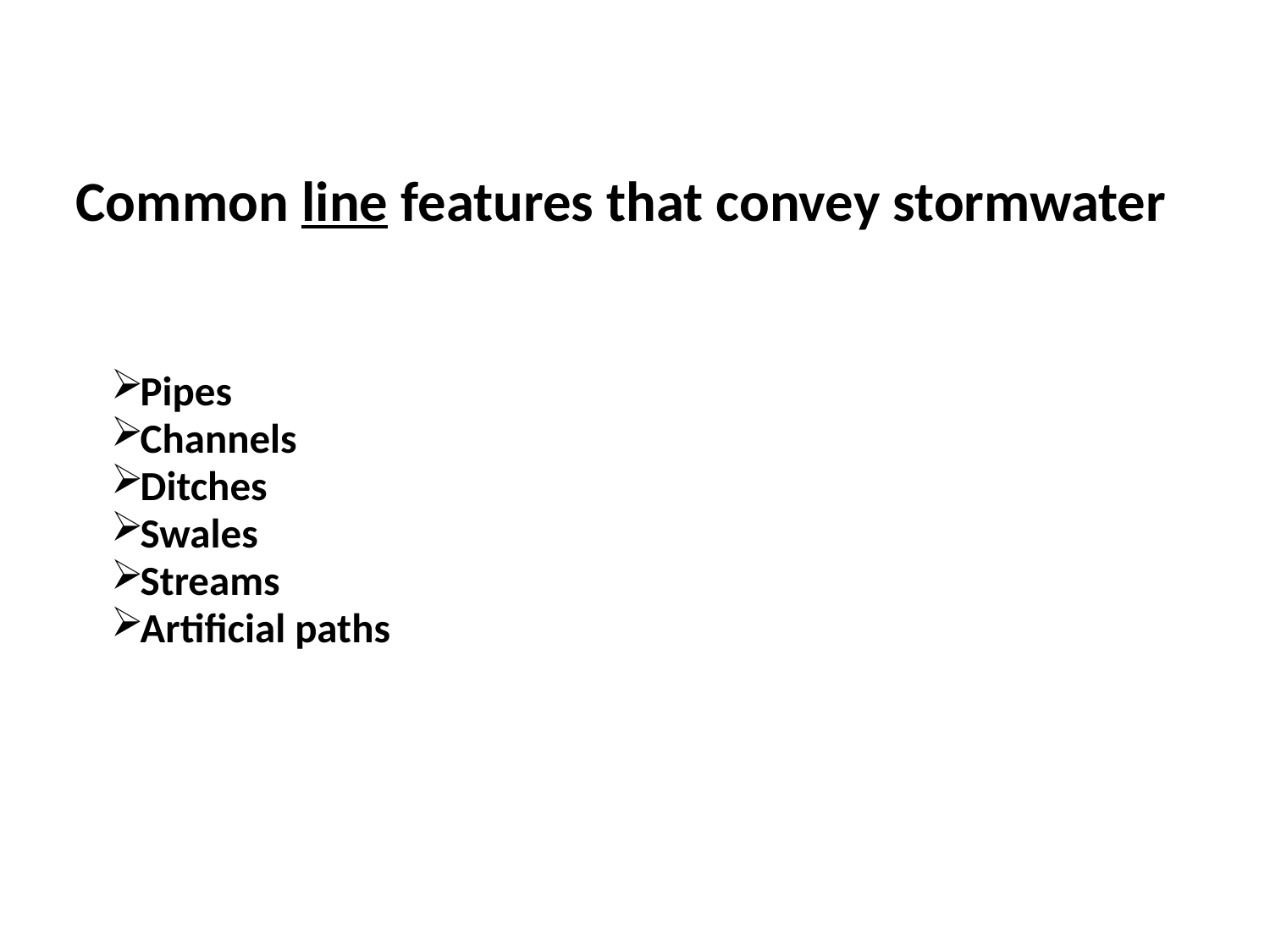

Common line features that convey stormwater

 Pipes
 Channels
 Ditches
 Swales
 Streams
 Artificial paths